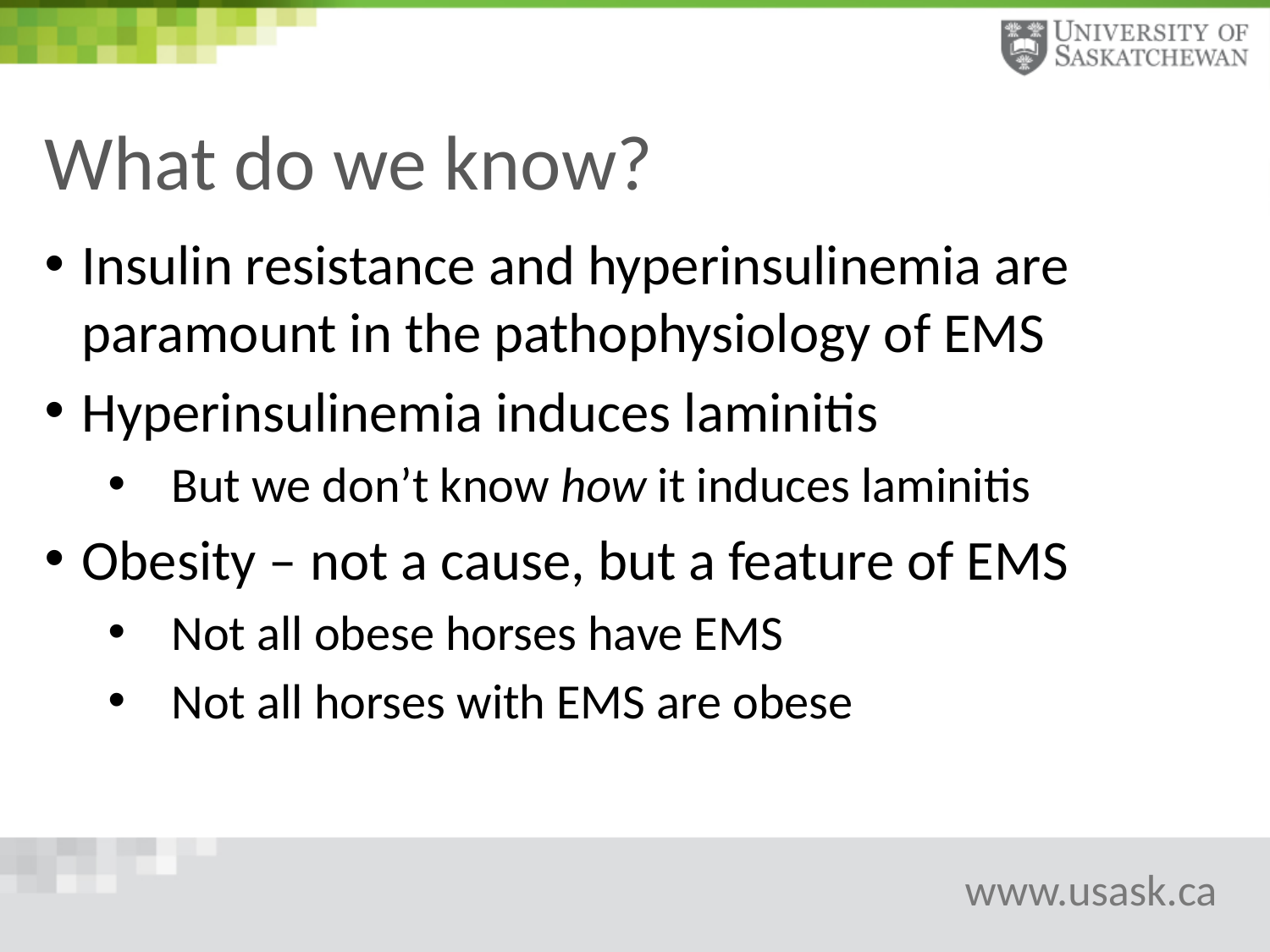

# What do we know?
Insulin resistance and hyperinsulinemia are paramount in the pathophysiology of EMS
Hyperinsulinemia induces laminitis
But we don’t know how it induces laminitis
Obesity – not a cause, but a feature of EMS
Not all obese horses have EMS
Not all horses with EMS are obese